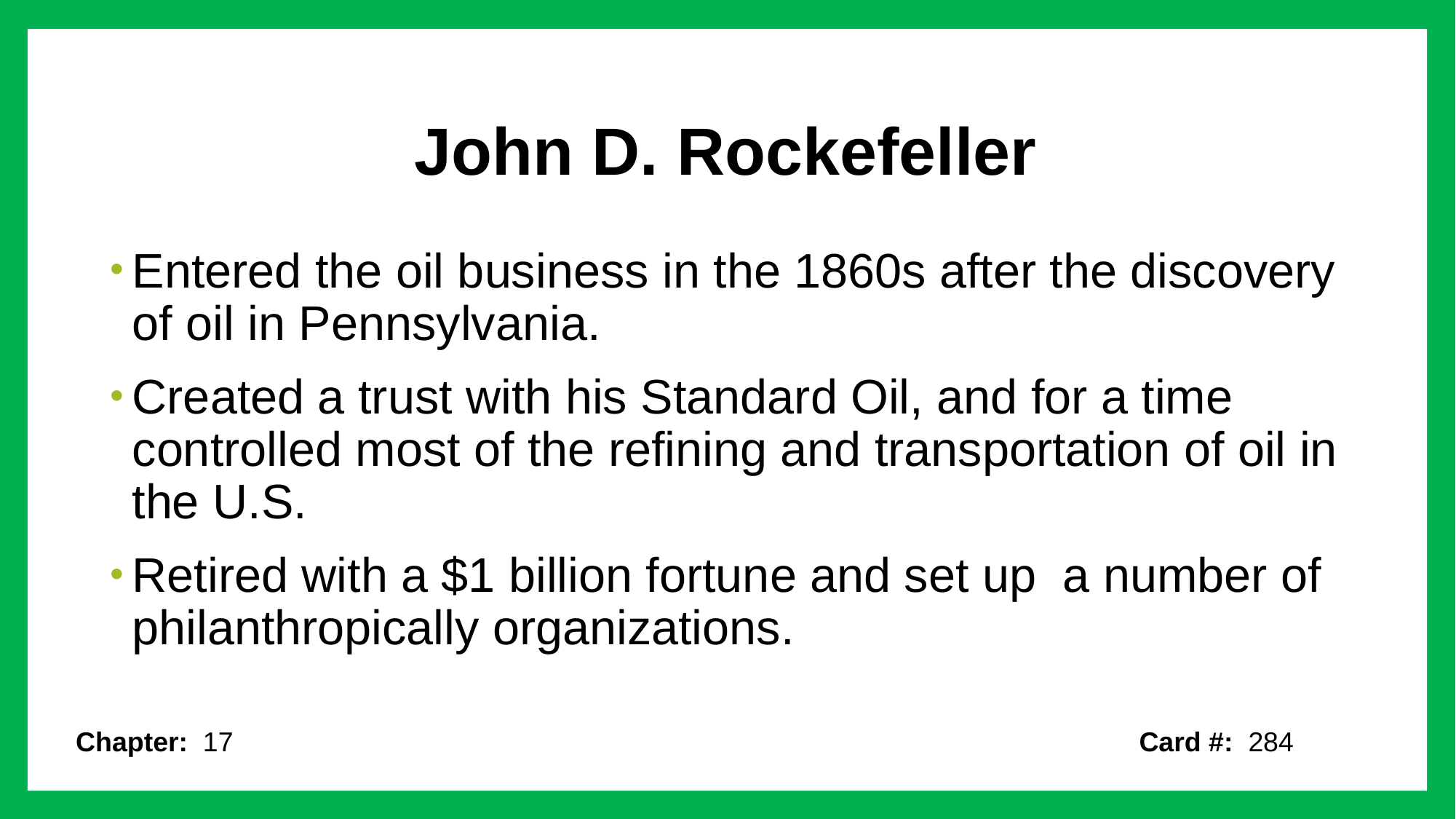

# John D. Rockefeller
Entered the oil business in the 1860s after the discovery of oil in Pennsylvania.
Created a trust with his Standard Oil, and for a time controlled most of the refining and transportation of oil in the U.S.
Retired with a $1 billion fortune and set up  a number of philanthropically organizations.
Card #:  284
Chapter:  17